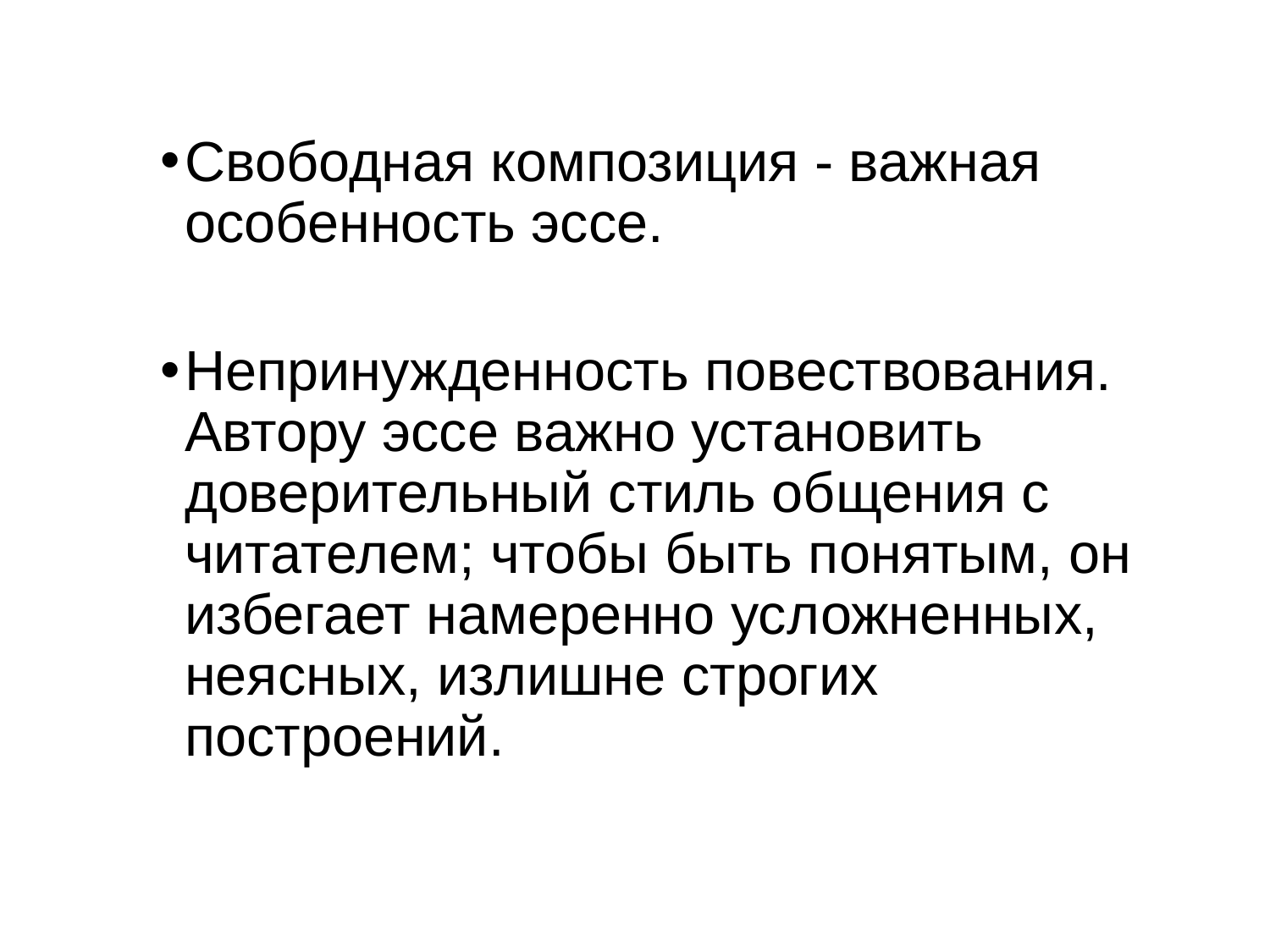

Свободная композиция - важная особенность эссе.

Непринужденность повествования. Автору эссе важно установить доверительный стиль общения с читателем; чтобы быть понятым, он избегает намеренно усложненных, неясных, излишне строгих построений.